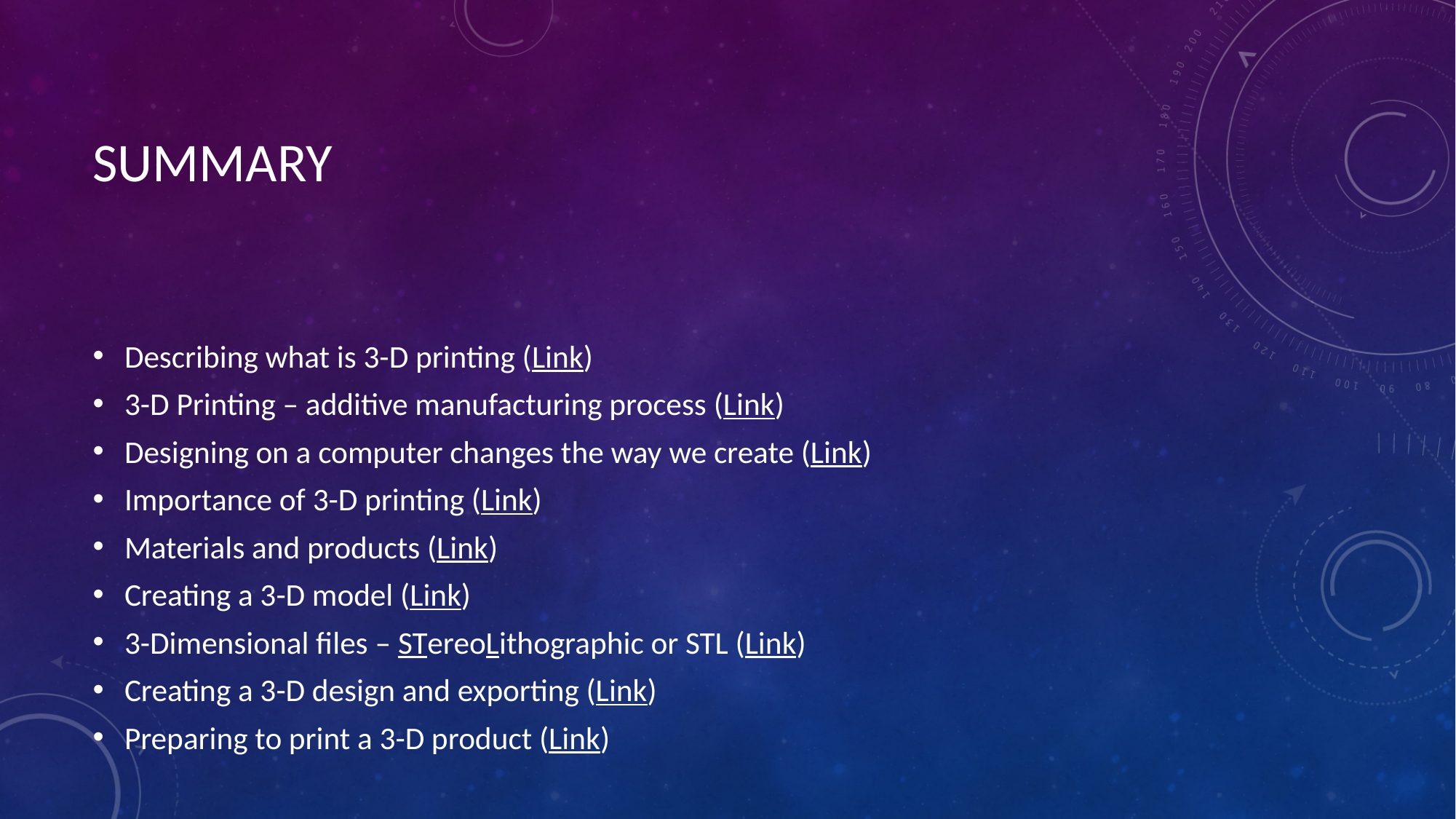

# Summary
Describing what is 3-D printing (Link)
3-D Printing – additive manufacturing process (Link)
Designing on a computer changes the way we create (Link)
Importance of 3-D printing (Link)
Materials and products (Link)
Creating a 3-D model (Link)
3-Dimensional files – STereoLithographic or STL (Link)
Creating a 3-D design and exporting (Link)
Preparing to print a 3-D product (Link)